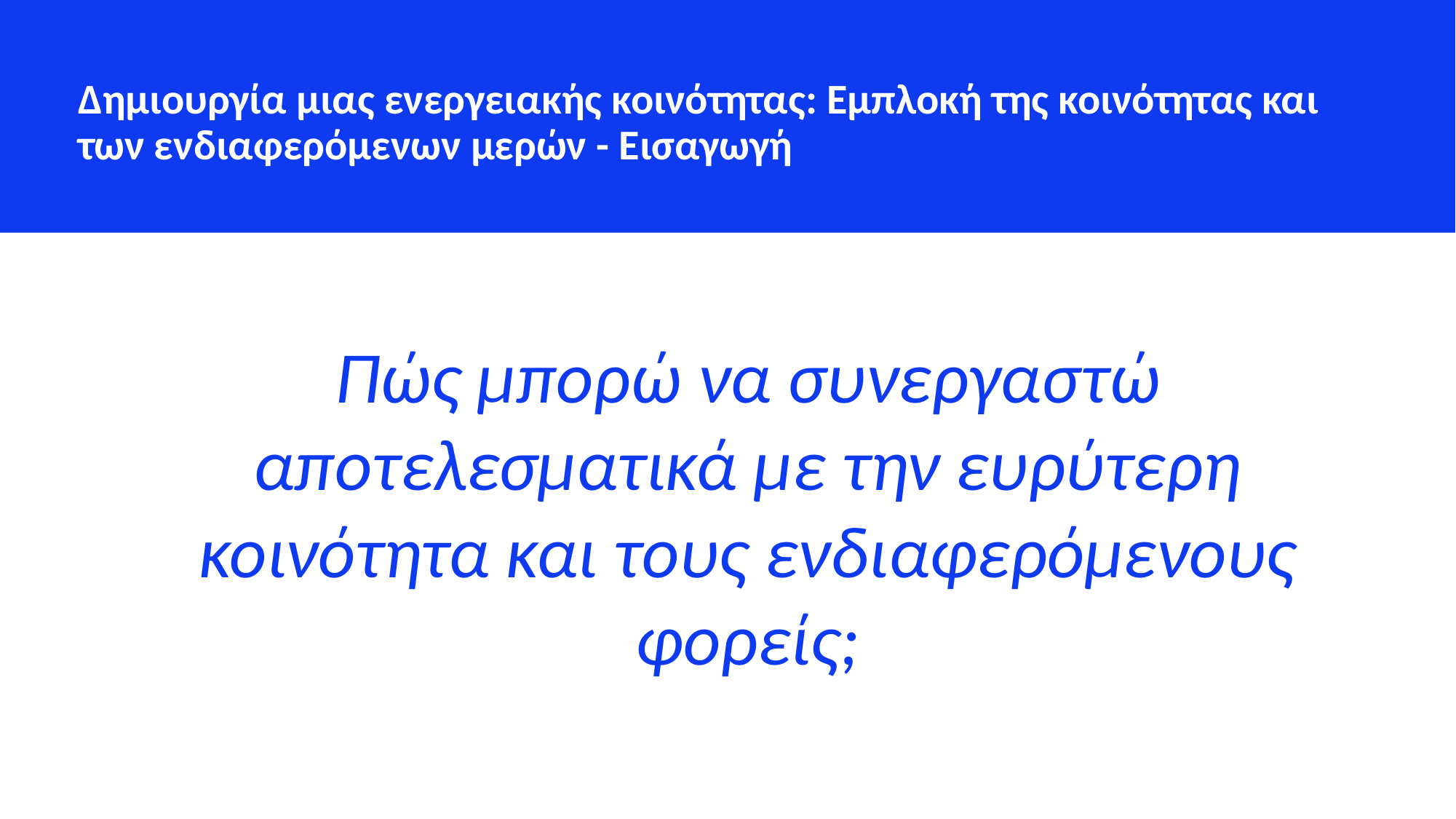

Δημιουργία μιας ενεργειακής κοινότητας: Εμπλοκή της κοινότητας και των ενδιαφερόμενων μερών - Εισαγωγή

Πώς μπορώ να συνεργαστώ αποτελεσματικά με την ευρύτερη κοινότητα και τους ενδιαφερόμενους φορείς;